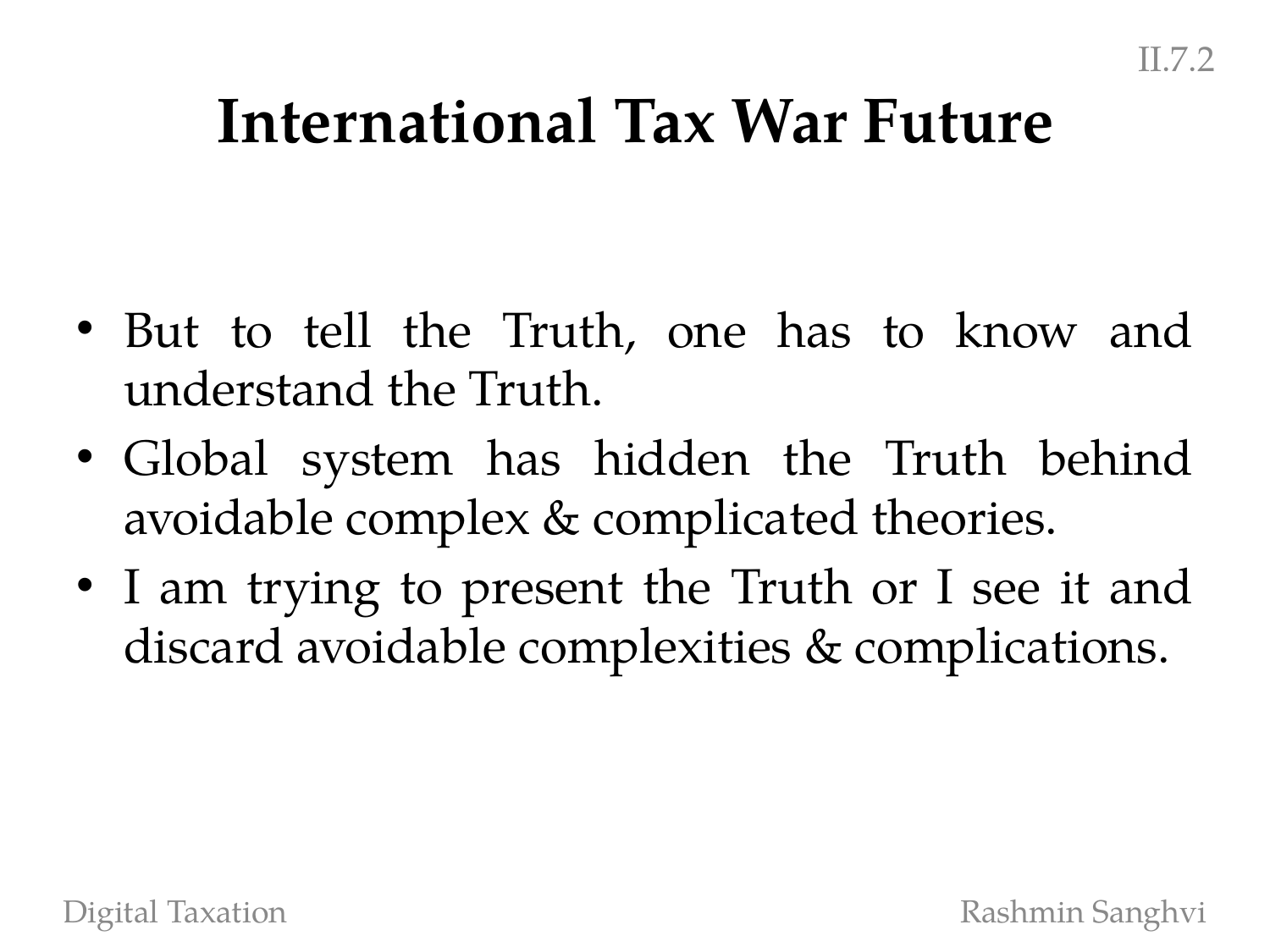

II.7.2
# International Tax War Future

But to tell the Truth, one has to know and understand the Truth.
Global system has hidden the Truth behind avoidable complex & complicated theories.
I am trying to present the Truth or I see it and discard avoidable complexities & complications.
Digital Taxation                                                    		 Rashmin Sanghvi